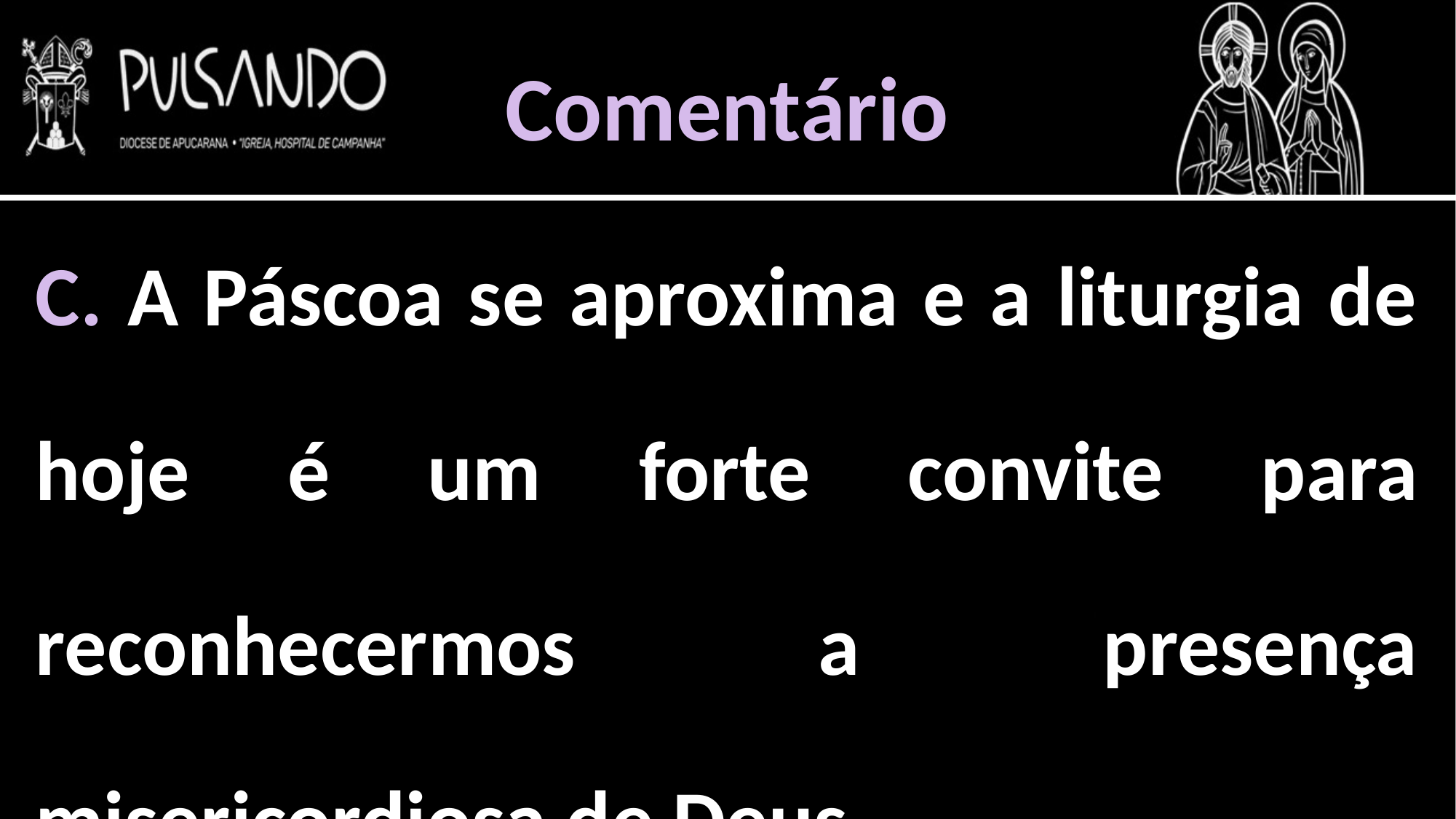

Comentário
C. A Páscoa se aproxima e a liturgia de hoje é um forte convite para reconhecermos a presença misericordiosa de Deus,